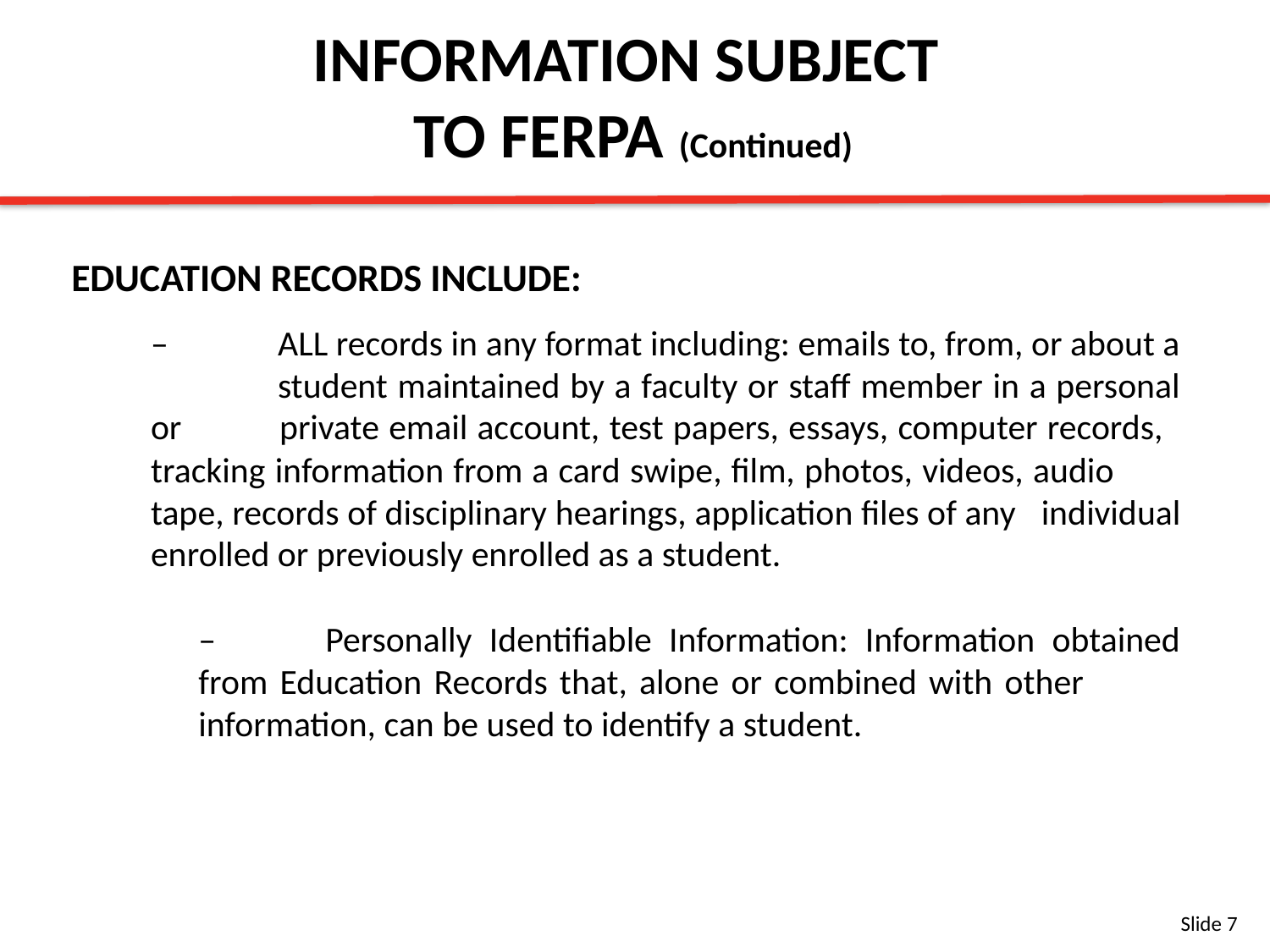

INFORMATION SUBJECT
TO FERPA (Continued)

EDUCATION RECORDS INCLUDE:

	–	ALL records in any format including: emails to, from, or about a 	student maintained by a faculty or staff member in a personal or 	private email account, test papers, essays, computer records, 	tracking information from a card swipe, film, photos, videos, audio 	tape, records of disciplinary hearings, application files of any 	individual enrolled or previously enrolled as a student.

	–	Personally Identifiable Information: Information obtained from Education Records that, alone or combined with other         information, can be used to identify a student.

Slide 7